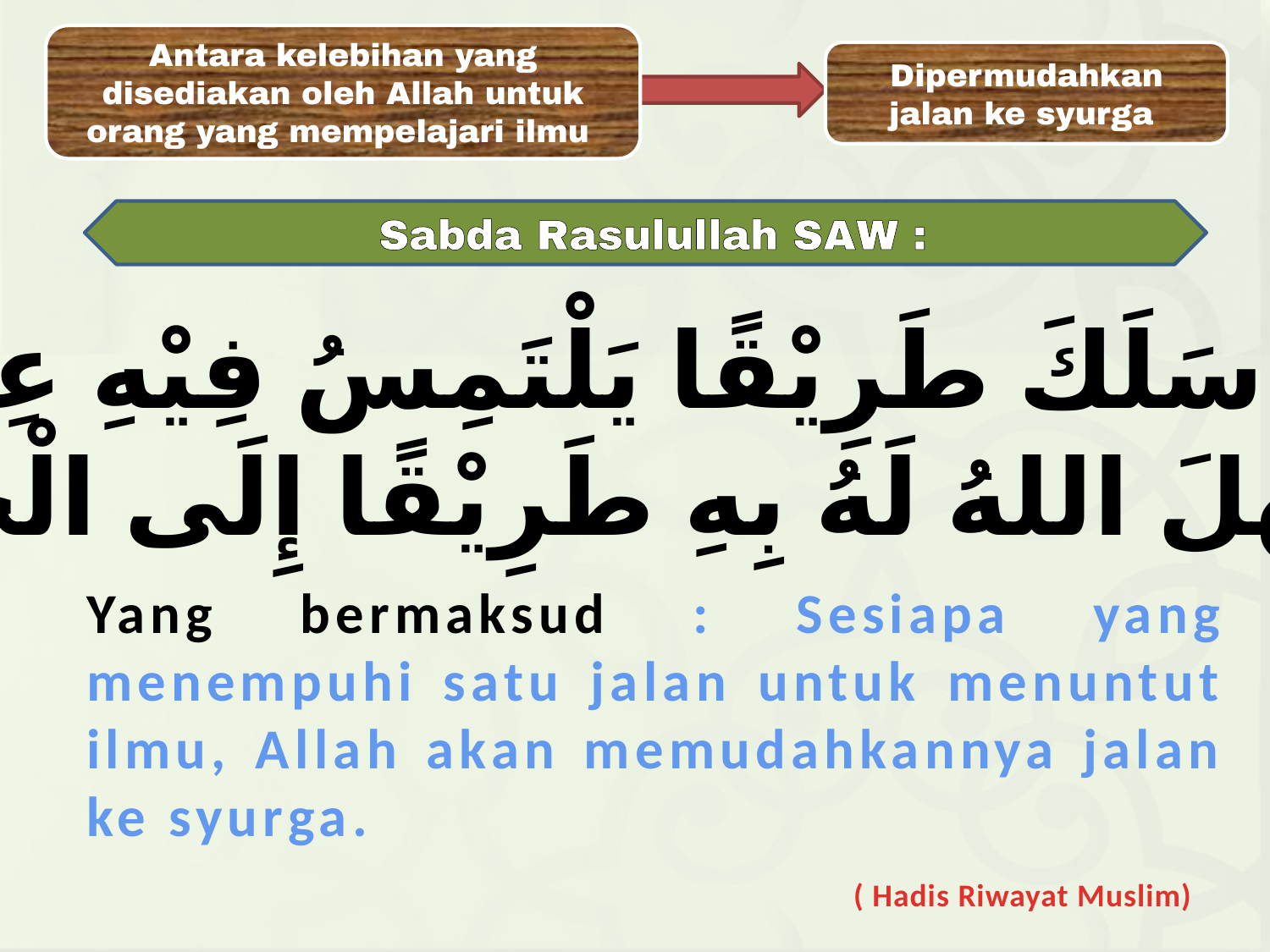

Antara kelebihan yang disediakan oleh Allah untuk orang yang mempelajari ilmu
Dipermudahkan jalan ke syurga

 Sabda Rasulullah SAW :
مَنْ سَلَكَ طَرِيْقًا يَلْتَمِسُ فِيْهِ عِلْمًا
 سَهَّلَ اللهُ لَهُ بِهِ طَرِيْقًا إِلَى الْجَنَّةِ
Yang bermaksud : Sesiapa yang menempuhi satu jalan untuk menuntut ilmu, Allah akan memudahkannya jalan ke syurga.
( Hadis Riwayat Muslim)